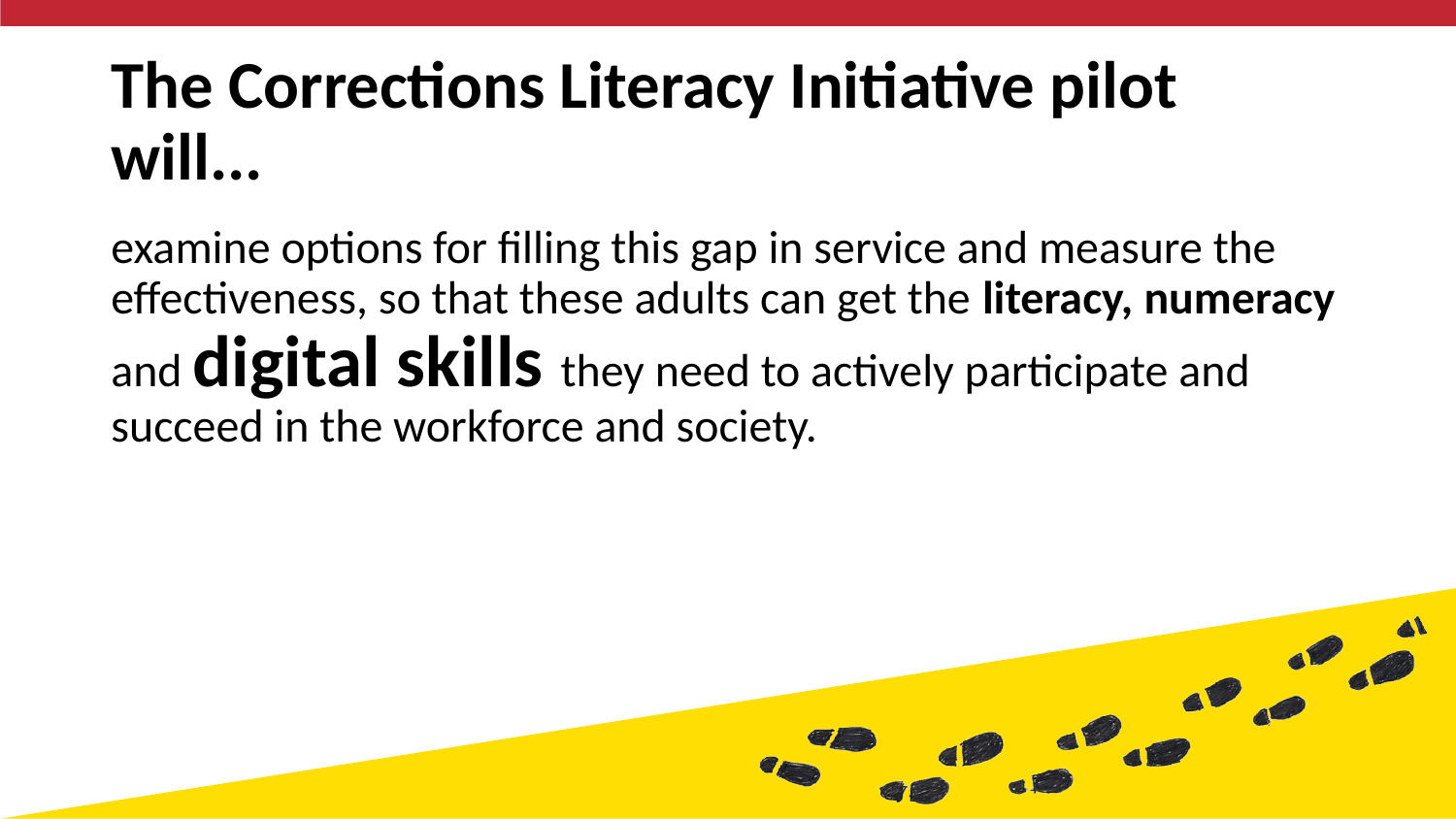

# The Corrections Literacy Initiative pilot will...
examine options for filling this gap in service and measure the effectiveness, so that these adults can get the literacy, numeracy and digital skills they need to actively participate and succeed in the workforce and society.